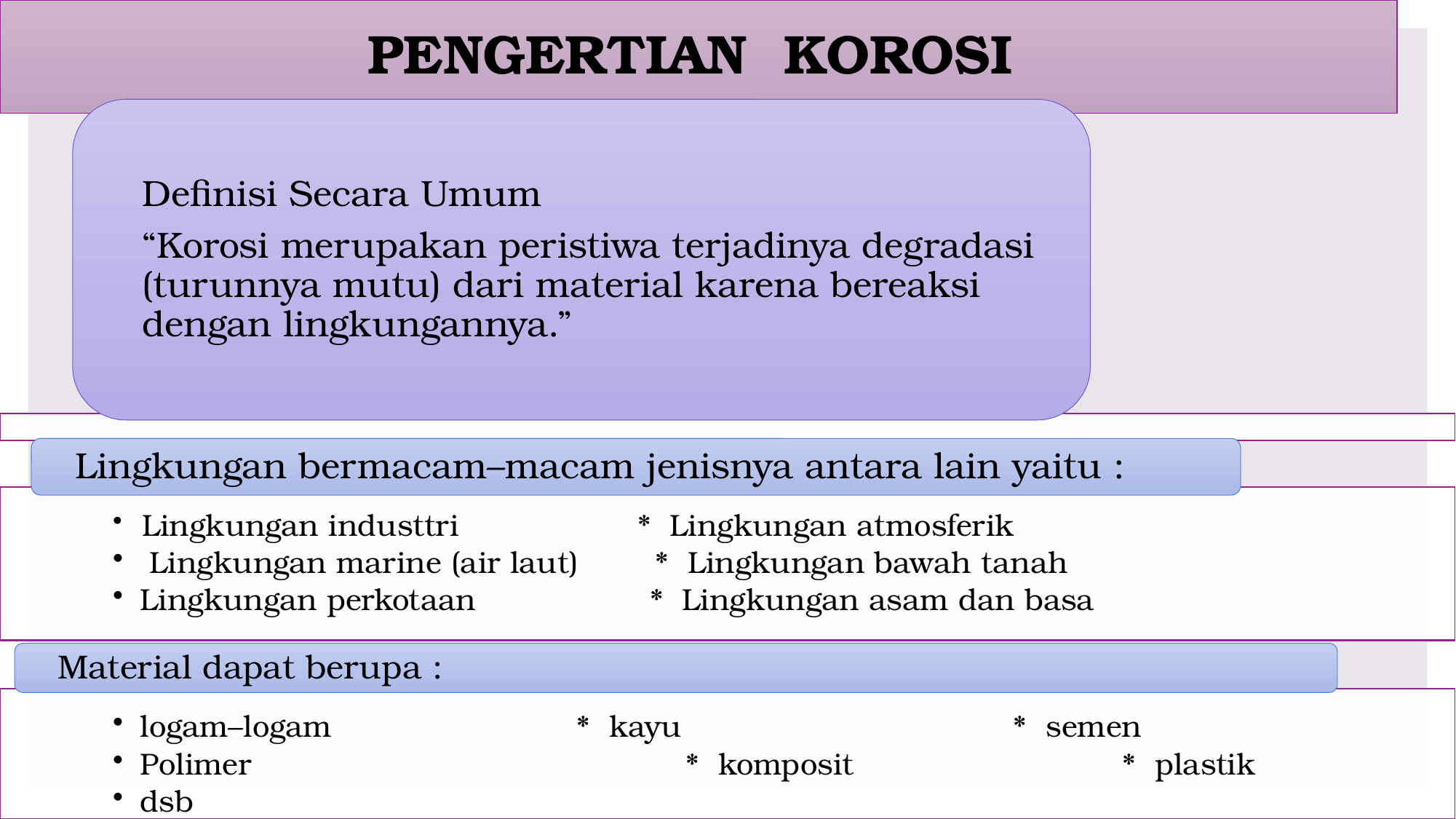

# PENGERTIAN  KOROSI
Definisi Secara Umum
“Korosi merupakan peristiwa terjadinya degradasi (turunnya mutu) dari material karena bereaksi dengan lingkungannya.”
 Lingkungan industtri		       *  Lingkungan atmosferik
 Lingkungan marine (air laut)        *  Lingkungan bawah tanah
Lingkungan perkotaan                  *  Lingkungan asam dan basa

Lingkungan bermacam–macam jenisnya antara lain yaitu :
logam–logam		 	*  kayu				*  semen
Polimer				*  komposit			*  plastik
dsb
Material dapat berupa :